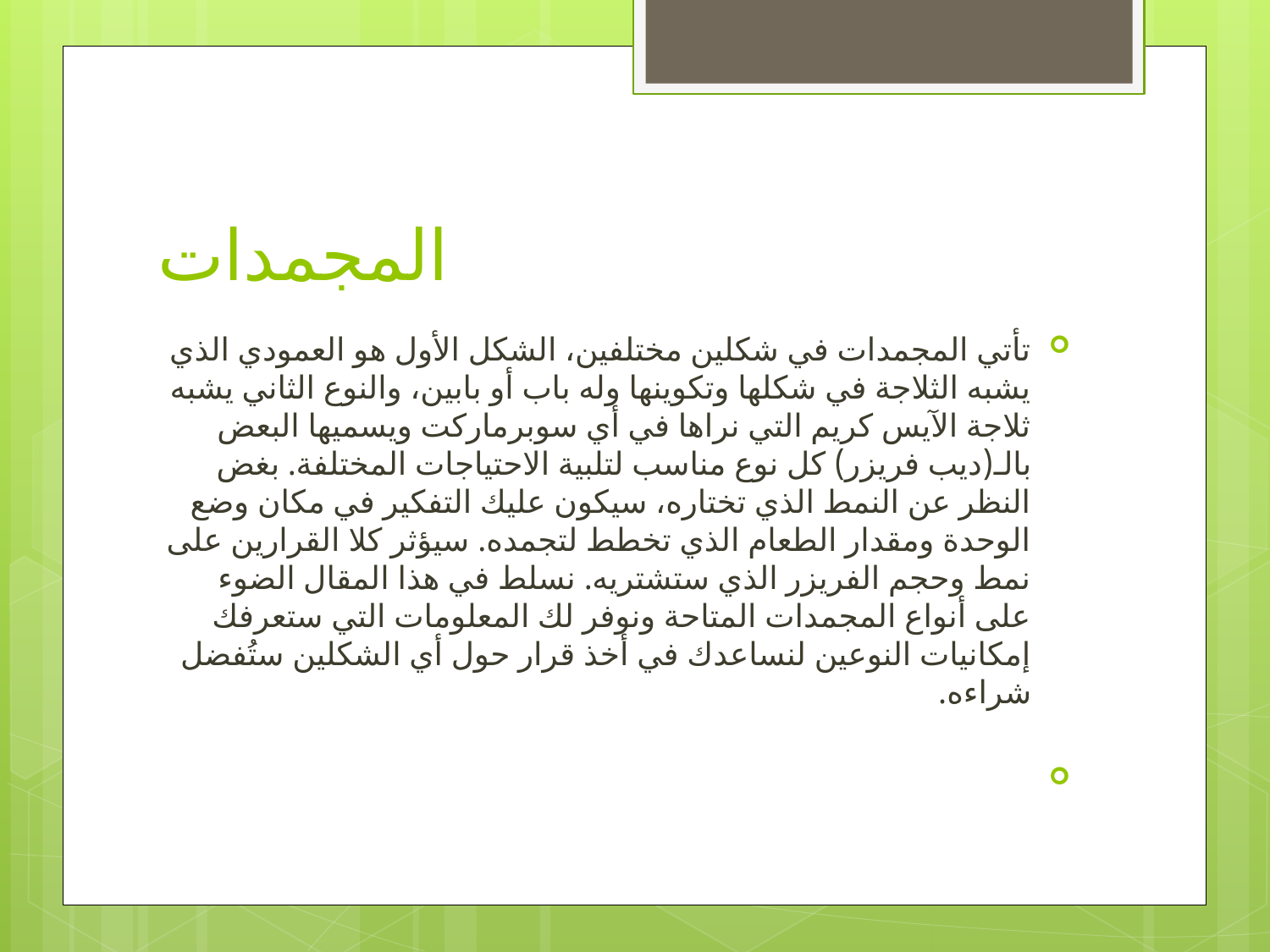

# المجمدات
تأتي المجمدات في شكلين مختلفين، الشكل الأول هو العمودي الذي يشبه الثلاجة في شكلها وتكوينها وله باب أو بابين، والنوع الثاني يشبه ثلاجة الآيس كريم التي نراها في أي سوبرماركت ويسميها البعض بالـ(ديب فريزر) كل نوع مناسب لتلبية الاحتياجات المختلفة. بغض النظر عن النمط الذي تختاره، سيكون عليك التفكير في مكان وضع الوحدة ومقدار الطعام الذي تخطط لتجمده. سيؤثر كلا القرارين على نمط وحجم الفريزر الذي ستشتريه. نسلط في هذا المقال الضوء على أنواع المجمدات المتاحة ونوفر لك المعلومات التي ستعرفك إمكانيات النوعين لنساعدك في أخذ قرار حول أي الشكلين ستُفضل شراءه.